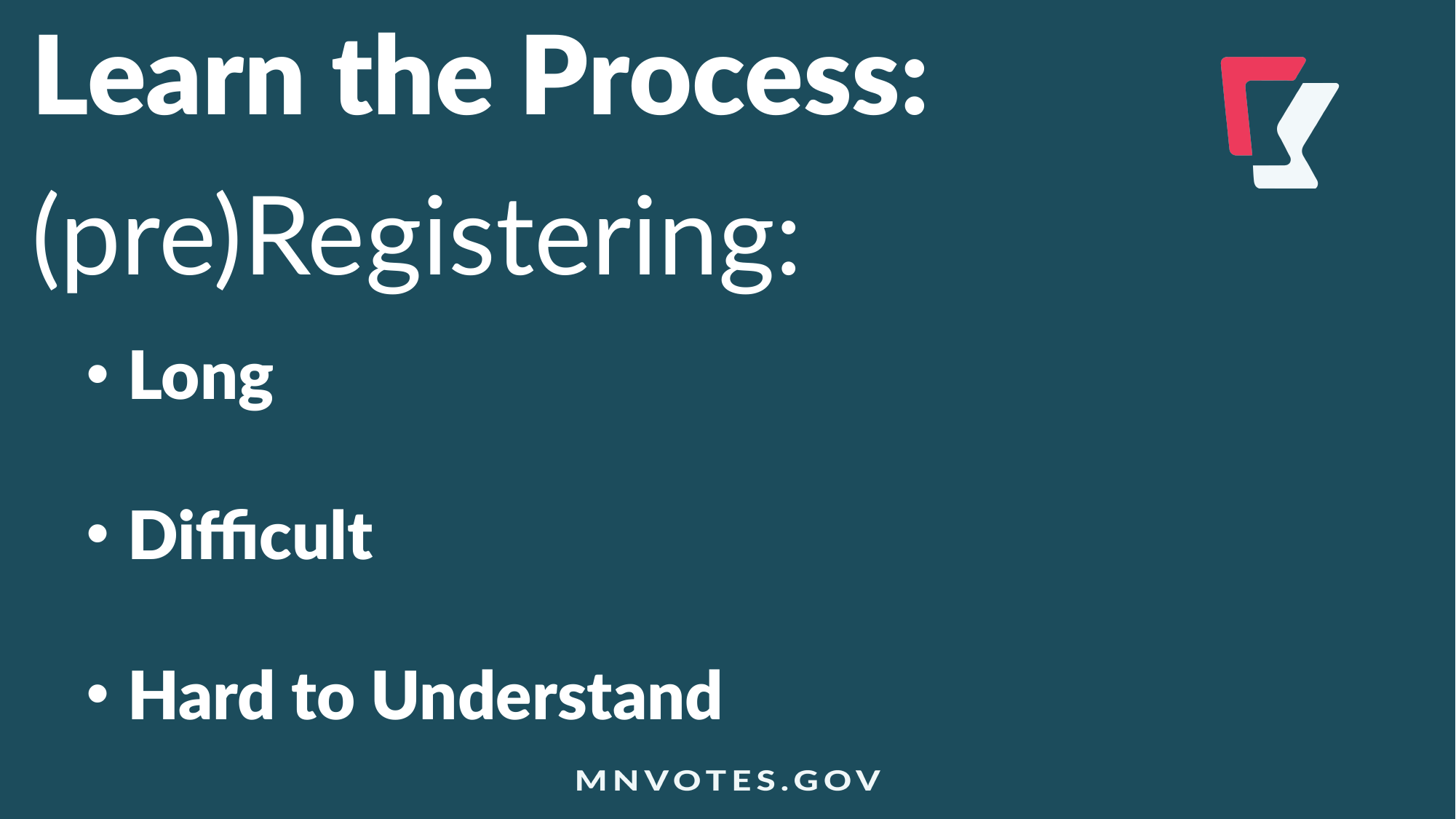

Learn the Process:

(pre)Registering:

Long

Difficult

Hard to Understand